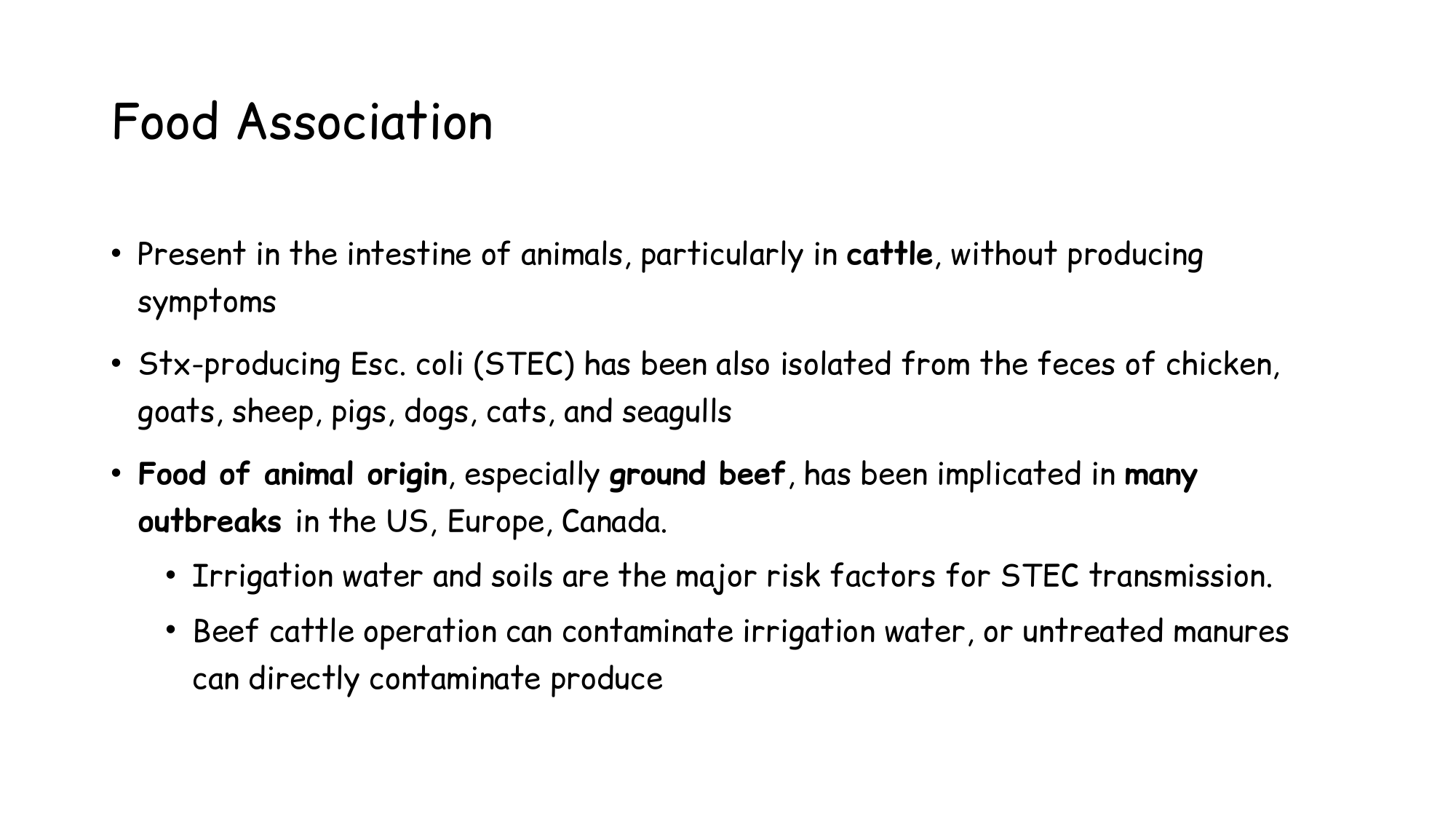

# Food Association
Present in the intestine of animals, particularly in cattle, without producing symptoms
Stx-producing Esc. coli (STEC) has been also isolated from the feces of chicken, goats, sheep, pigs, dogs, cats, and seagulls
Food of animal origin, especially ground beef, has been implicated in many outbreaks in the US, Europe, Canada.
Irrigation water and soils are the major risk factors for STEC transmission.
Beef cattle operation can contaminate irrigation water, or untreated manures can directly contaminate produce